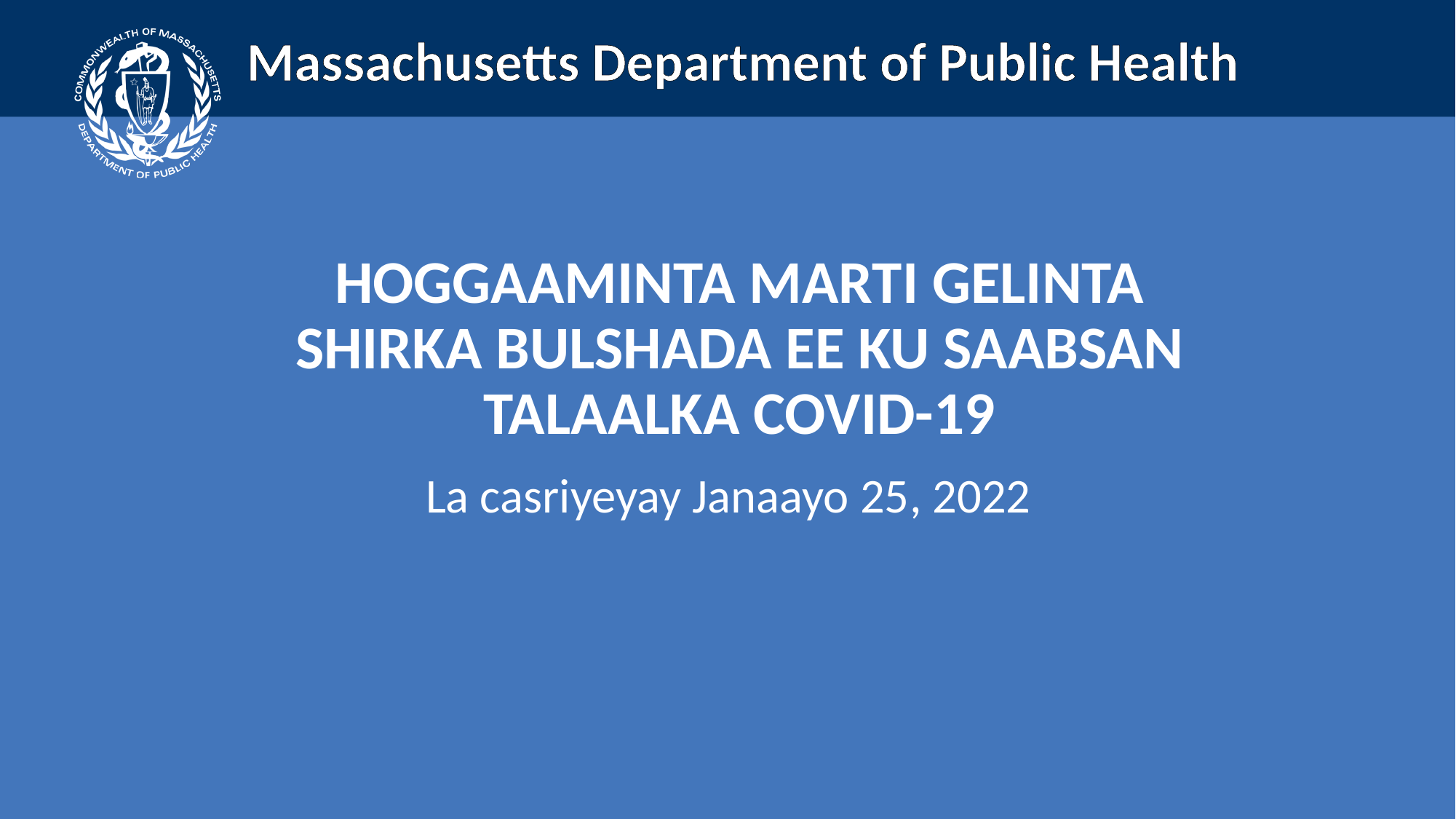

Hoggaaminta MARTI GELINTA shirka bulshada EE ku saabsan talaalka COVID-19
La casriyeyay Janaayo 25, 2022